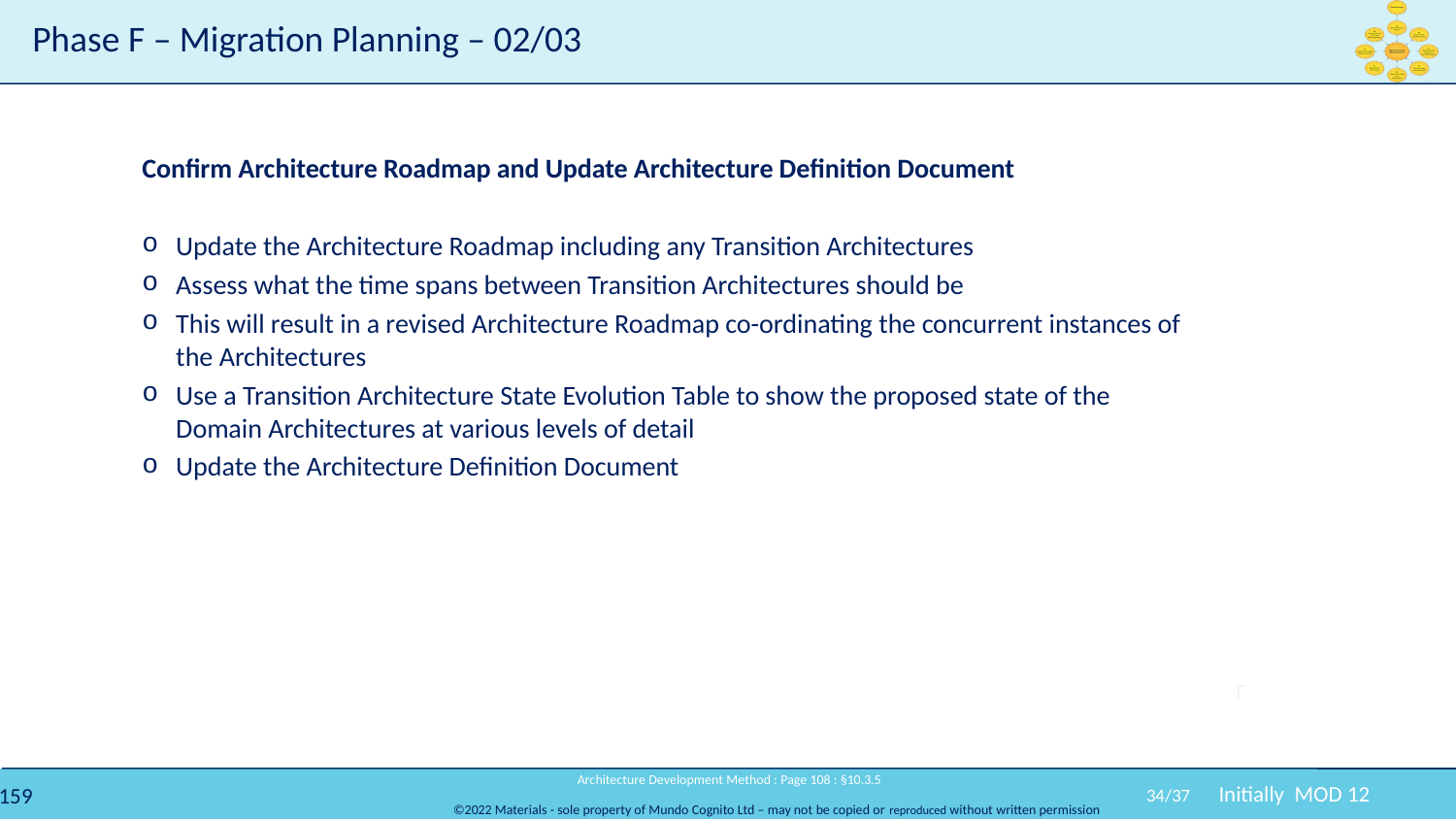

# Phase F – Migration Planning – 02/03
Confirm Architecture Roadmap and Update Architecture Definition Document

Update the Architecture Roadmap including any Transition Architectures
Assess what the time spans between Transition Architectures should be
This will result in a revised Architecture Roadmap co-ordinating the concurrent instances of the Architectures
Use a Transition Architecture State Evolution Table to show the proposed state of the Domain Architectures at various levels of detail
Update the Architecture Definition Document
 Architecture Development Method : Page 108 : §10.3.5
34/37
Initially  MOD 12